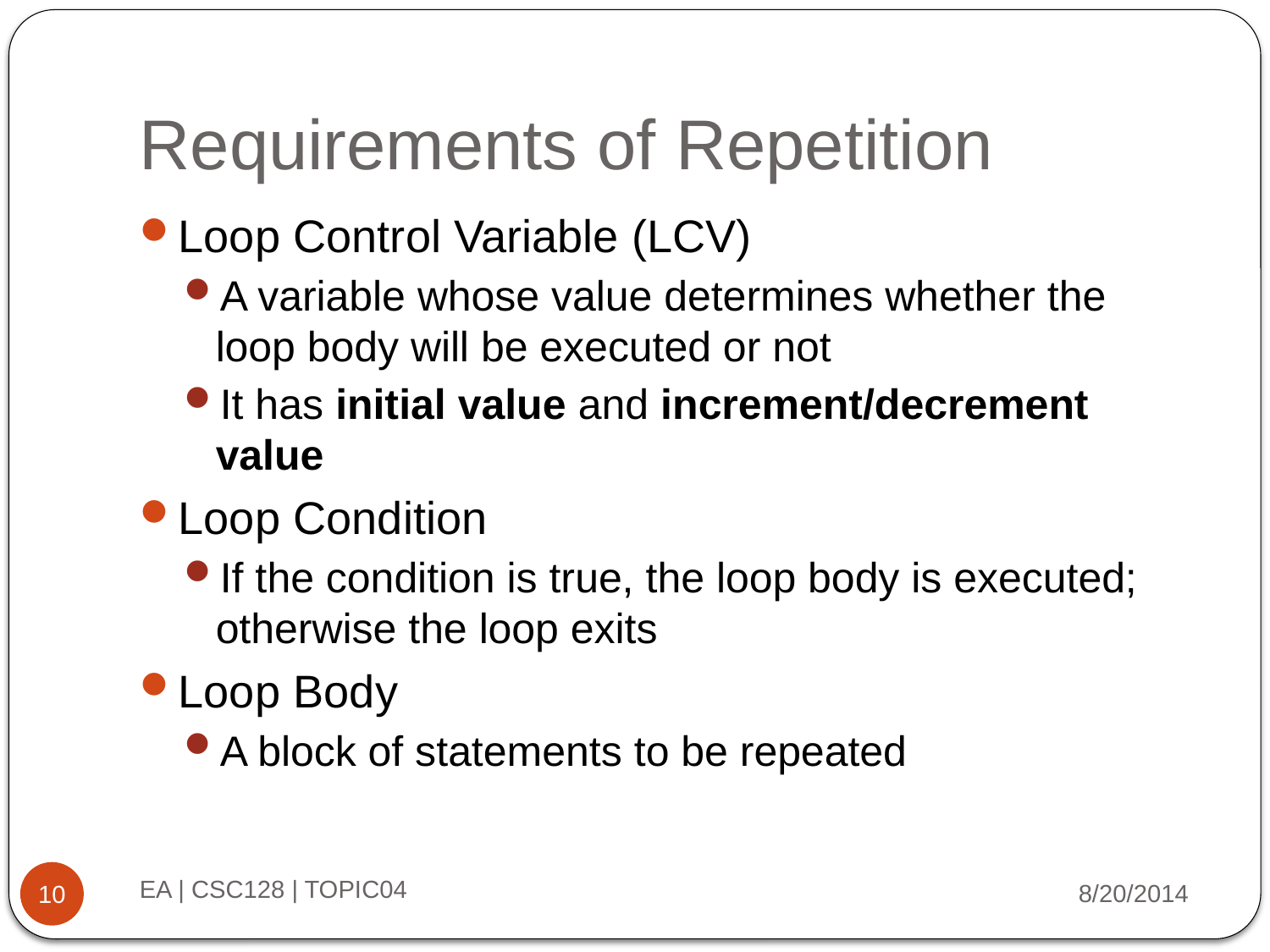

# Requirements of Repetition
Loop Control Variable (LCV)
A variable whose value determines whether the loop body will be executed or not
It has initial value and increment/decrement value
Loop Condition
If the condition is true, the loop body is executed; otherwise the loop exits
Loop Body
A block of statements to be repeated
EA | CSC128 | TOPIC04
8/20/2014
10